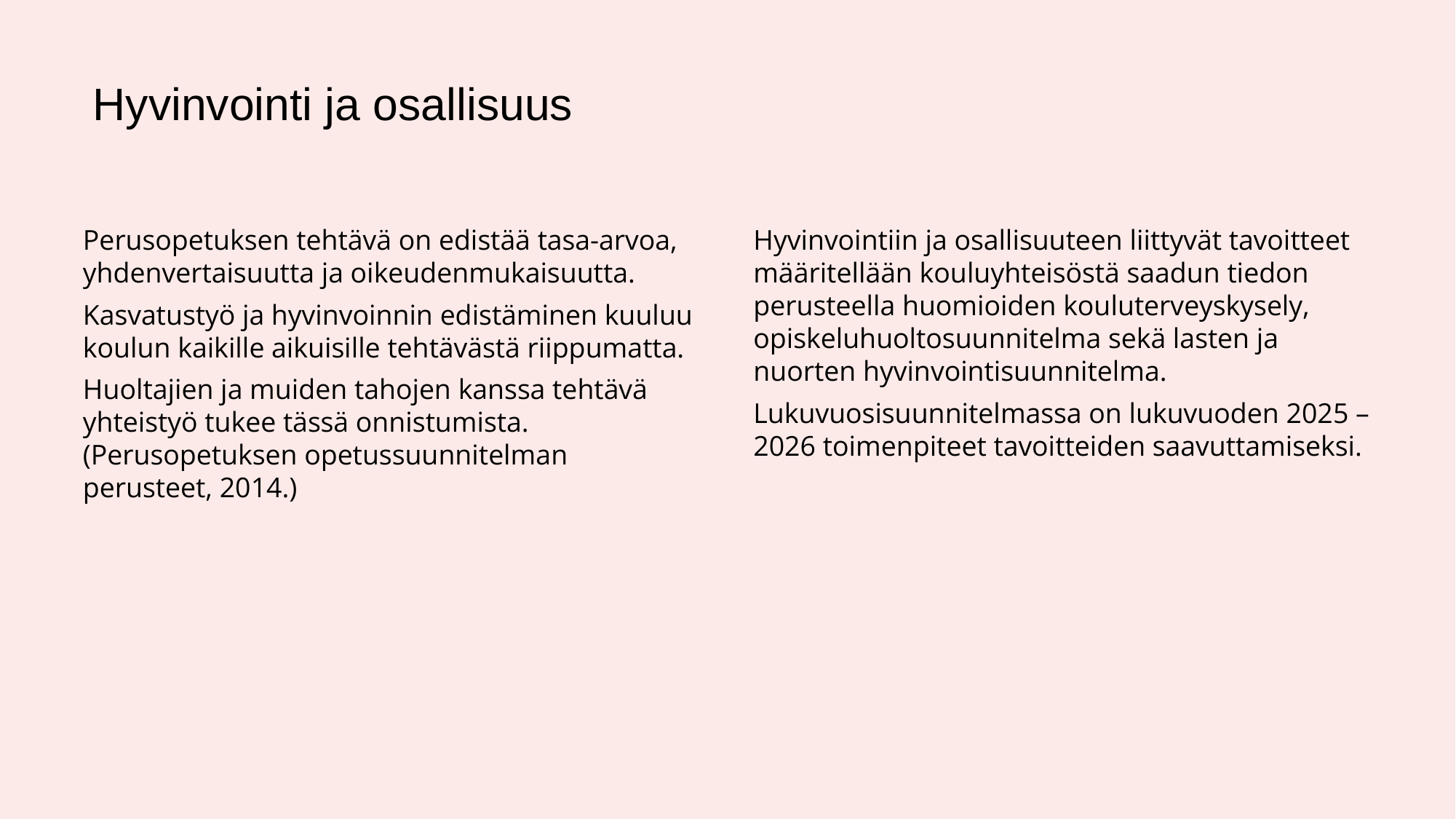

# Hyvinvointi ja osallisuus
Perusopetuksen tehtävä on edistää tasa-arvoa, yhdenvertaisuutta ja oikeudenmukaisuutta.
Kasvatustyö ja hyvinvoinnin edistäminen kuuluu koulun kaikille aikuisille tehtävästä riippumatta.
Huoltajien ja muiden tahojen kanssa tehtävä yhteistyö tukee tässä onnistumista. (Perusopetuksen opetussuunnitelman perusteet, 2014.)

Hyvinvointiin ja osallisuuteen liittyvät tavoitteet määritellään kouluyhteisöstä saadun tiedon perusteella huomioiden kouluterveyskysely, opiskeluhuoltosuunnitelma sekä lasten ja nuorten hyvinvointisuunnitelma.
Lukuvuosisuunnitelmassa on lukuvuoden 2025 – 2026 toimenpiteet tavoitteiden saavuttamiseksi.